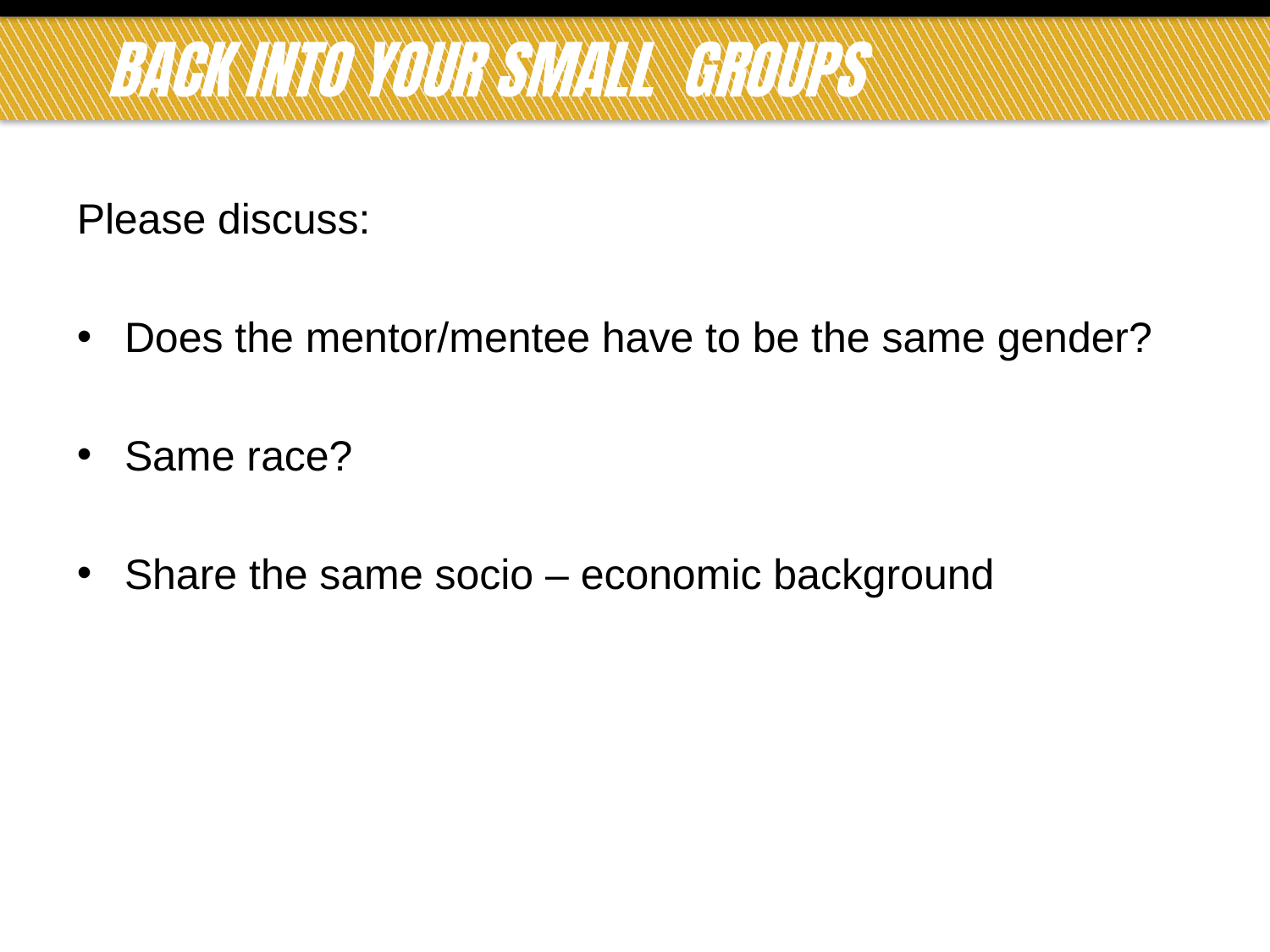

# Back into your small  groups
Please discuss:

Does the mentor/mentee have to be the same gender?

Same race?

Share the same socio – economic background